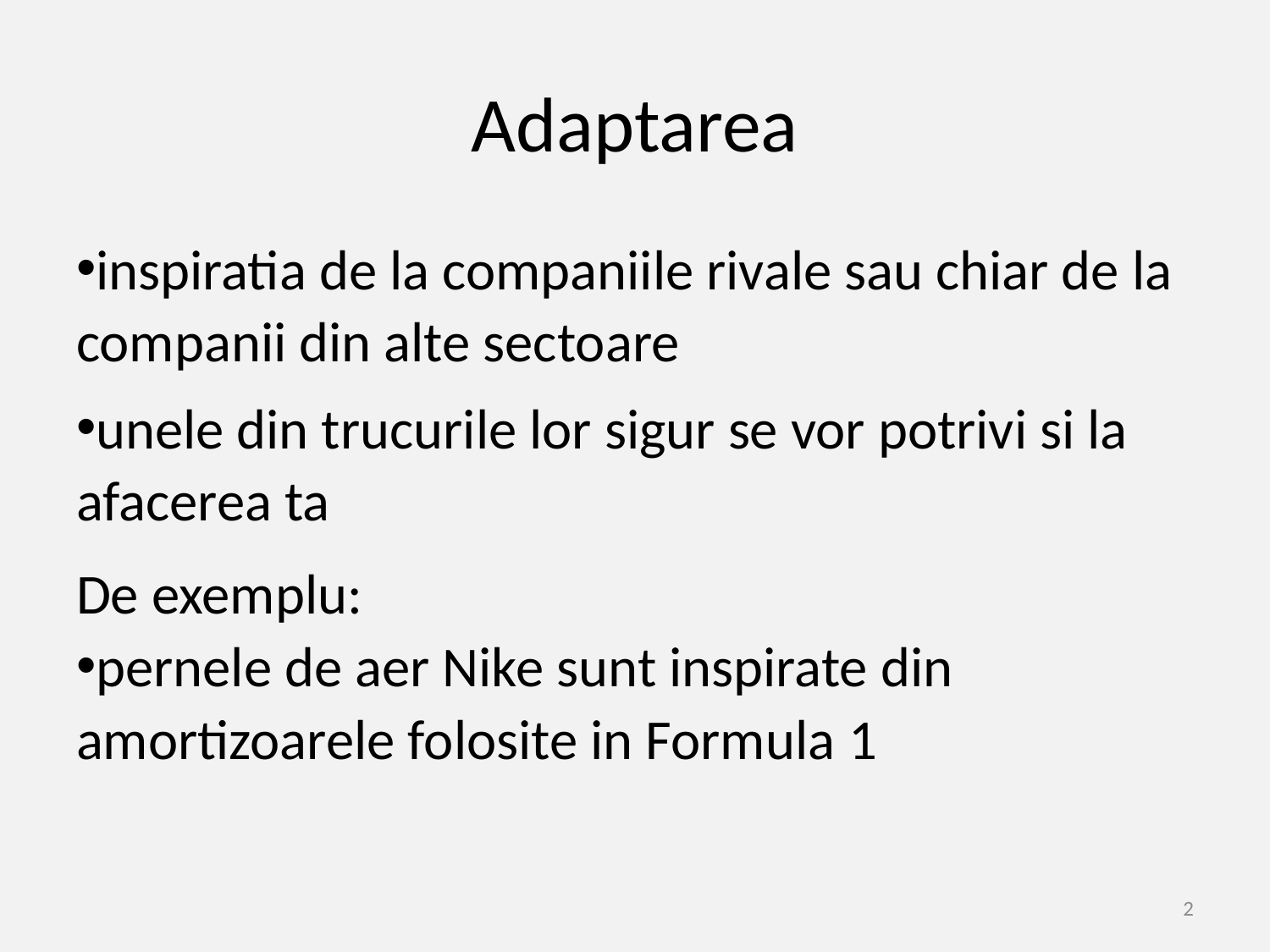

# Adaptarea
inspiratia de la companiile rivale sau chiar de la companii din alte sectoare
unele din trucurile lor sigur se vor potrivi si la afacerea ta
De exemplu:
pernele de aer Nike sunt inspirate din amortizoarele folosite in Formula 1
2